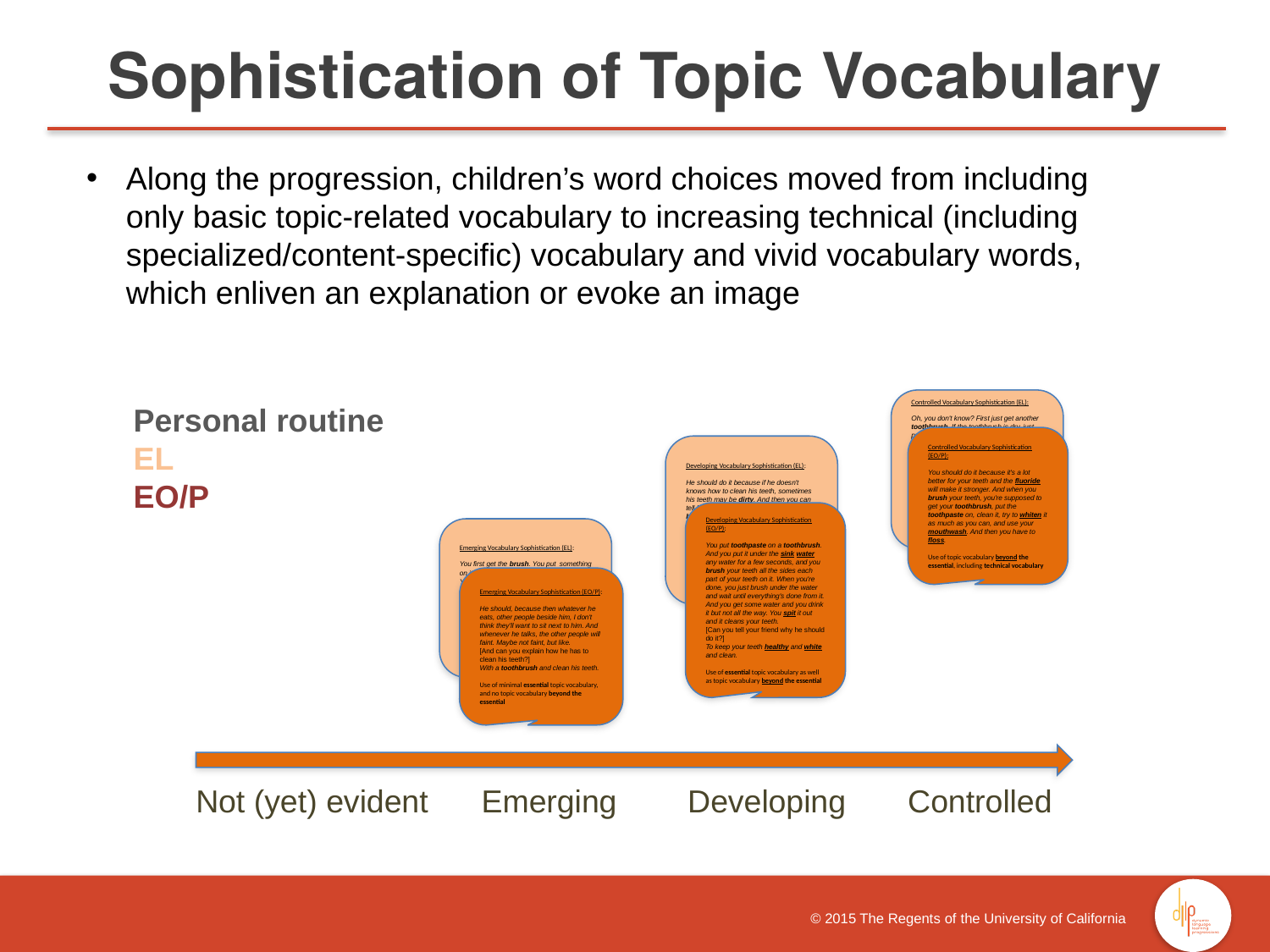

Sophistication of Topic Vocabulary
Along the progression, children’s word choices moved from including only basic topic-related vocabulary to increasing technical (including specialized/content-specific) vocabulary and vivid vocabulary words, which enliven an explanation or evoke an image

Personal routine
EL
EO/P

       Not (yet) evident      Emerging        Developing       Controlled
Controlled Vocabulary Sophistication (EL):

Oh, you don't know? First just get another toothbrush. If the toothbrush is dry, just put water on it. And then put the toothpaste but put a little bit of water. Don't put a lot. Then the toothpaste will be gone. And then just brushing the teeth. Then like get your hands on the sink. Go like this and then spit it out fast. And then you could floss after or you could just leave it alone. And you should do it because it's a healthy way for you to not have cavities.

Use of topic vocabulary beyond the essential, including technical vocabulary
Controlled Vocabulary Sophistication (EO/P):

You should do it because it's a lot better for your teeth and the fluoride will make it stronger. And when you brush your teeth, you're supposed to get your toothbrush, put the toothpaste on, clean it, try to whiten it as much as you can, and use your mouthwash. And then you have to floss.

Use of topic vocabulary beyond the essential, including technical vocabulary
Developing Vocabulary Sophistication (EL):

He should do it because if he doesn't knows how to clean his teeth, sometimes his teeth may be dirty. And then you can tell him to put the toothpaste and how to brush his tooth. And  you have to tell him to brush on top, side to side, and bottom, side to side and brush his tongue. And get water and put in his mouth and spit it out.

·  Use of essential topic vocabulary as well as topic vocabulary beyond the essential

Developing Vocabulary Sophistication (EO/P):

You put toothpaste on a toothbrush. And you put it under the sink water any water for a few seconds, and you brush your teeth all the sides each part of your teeth on it. When you're done, you just brush under the water and wait until everything's done from it. And you get some water and you drink it but not all the way. You spit it out and it cleans your teeth.
[Can you tell your friend why he should do it?]
To keep your teeth healthy and white and clean.

Use of essential topic vocabulary as well as topic vocabulary beyond the essential
Emerging Vocabulary Sophistication (EL):

You first get the brush. You put  something on it. And then you put it on your mouth. You brush your teeth. And then I say because it's to stay nice and clean. It's important to do do your teeth and clean them. And then when you eat in the morning and it's all night, you do it again. To clean your teeth.

·  No use of topic vocabulary beyond the essential
Emerging Vocabulary Sophistication (EO/P):

He should, because then whatever he eats, other people beside him, I don't think they'll want to sit next to him. And whenever he talks, the other people will faint. Maybe not faint, but like.
[And can you explain how he has to clean his teeth?]
With a toothbrush and clean his teeth.

Use of minimal essential topic vocabulary, and no topic vocabulary beyond the essential